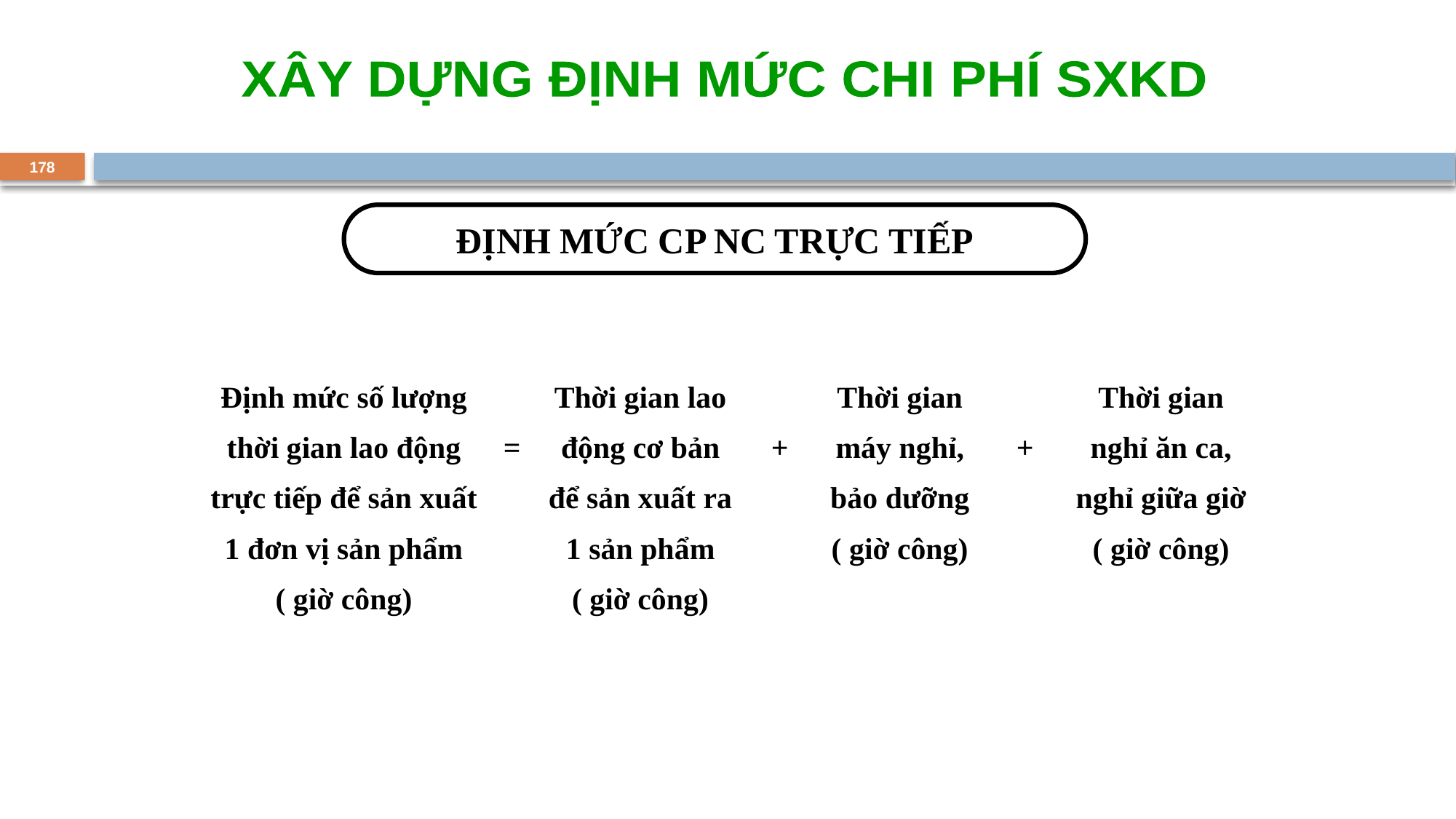

XÂY DỰNG ĐỊNH MỨC CHI PHÍ SXKD
178
ĐỊNH MỨC CP NC TRỰC TIẾP
| Định mức số lượng thời gian lao động trực tiếp để sản xuất 1 đơn vị sản phẩm ( giờ công) | = | Thời gian lao động cơ bản để sản xuất ra 1 sản phẩm ( giờ công) | + | Thời gian máy nghỉ, bảo dưỡng ( giờ công) | + | Thời gian nghỉ ăn ca, nghỉ giữa giờ ( giờ công) |
| --- | --- | --- | --- | --- | --- | --- |